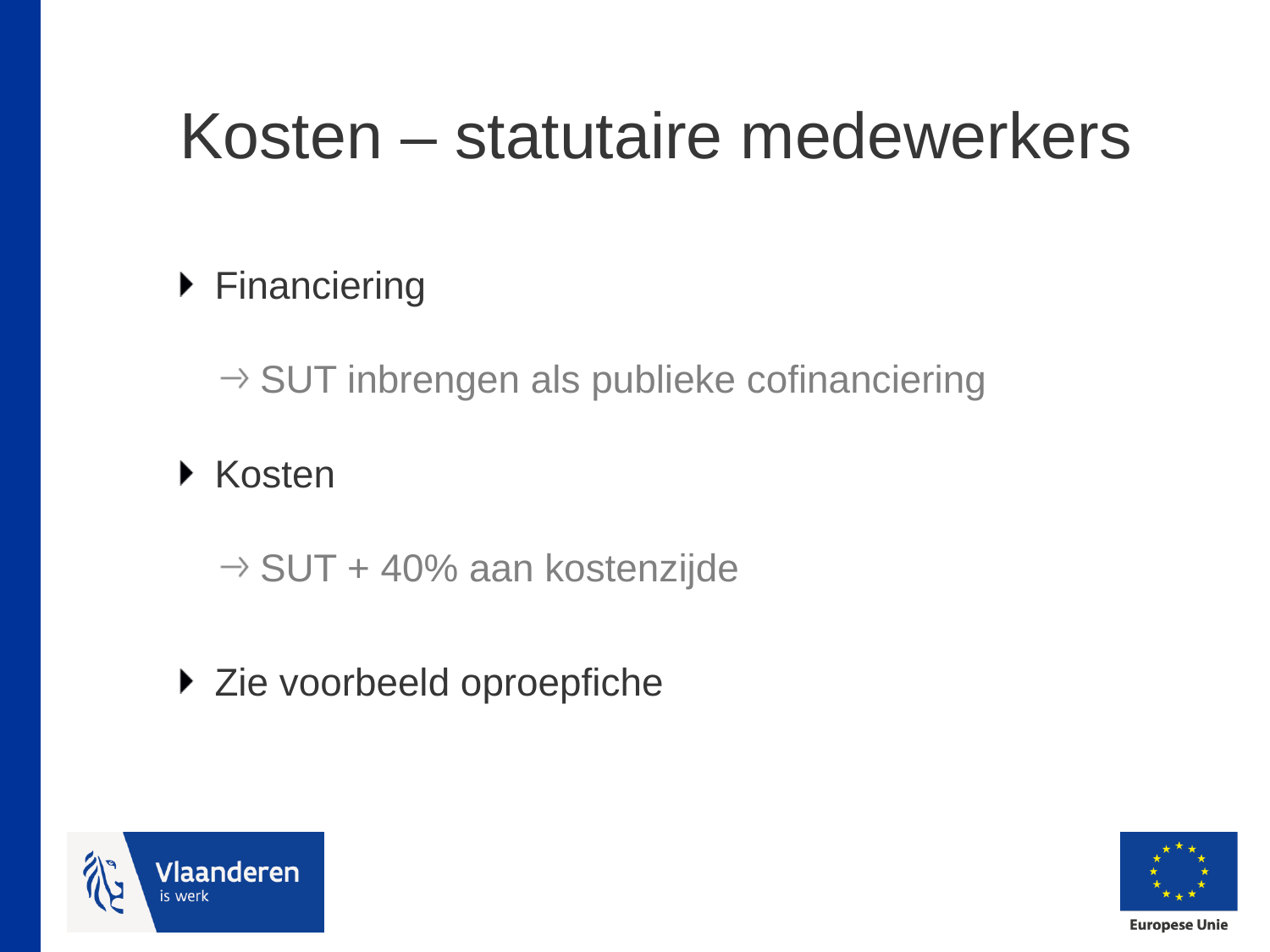

# Kosten – statutaire medewerkers
Financiering

SUT inbrengen als publieke cofinanciering

Kosten

SUT + 40% aan kostenzijde

Zie voorbeeld oproepfiche